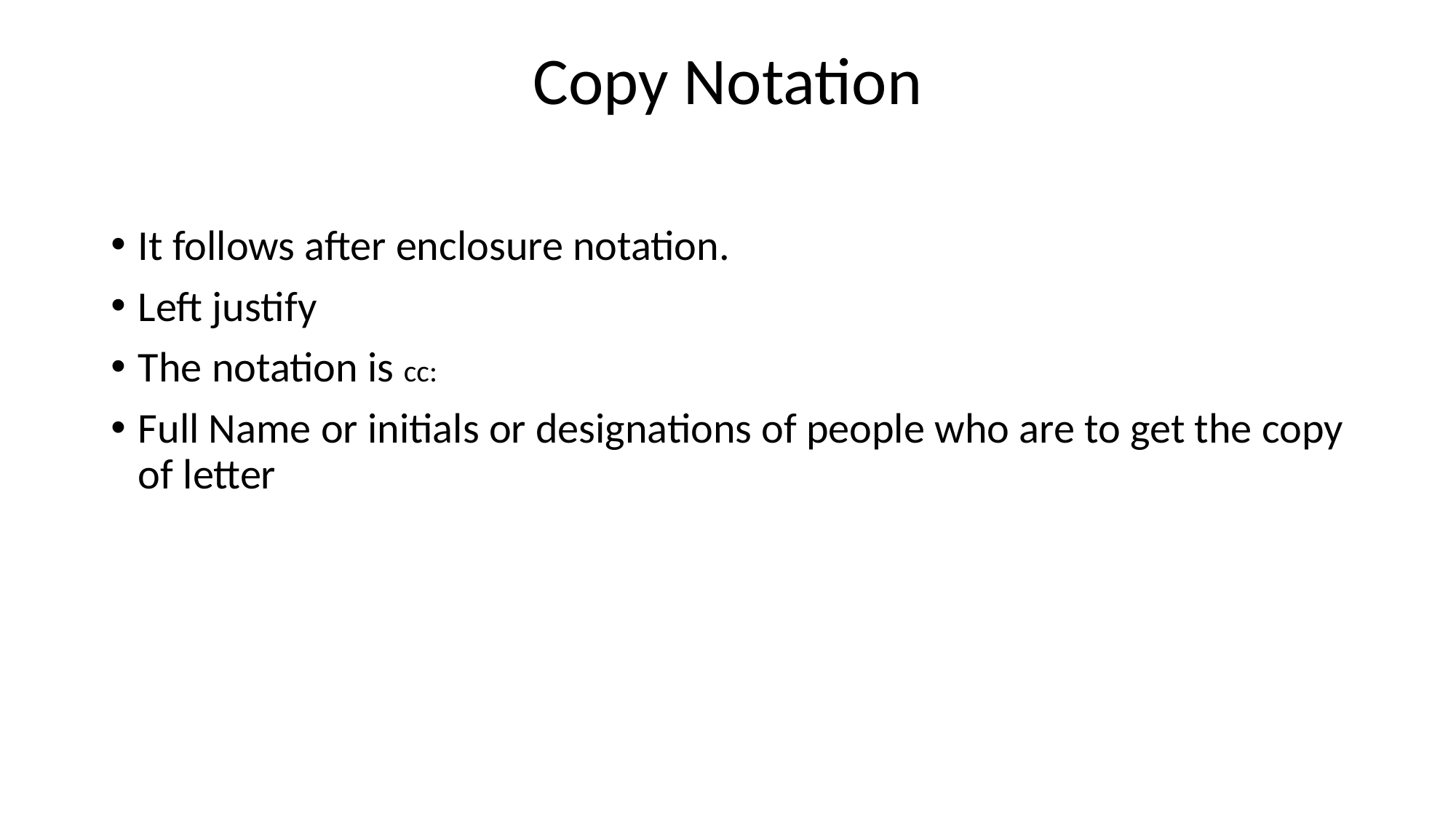

# Copy Notation
It follows after enclosure notation.
Left justify
The notation is cc:
Full Name or initials or designations of people who are to get the copy of letter